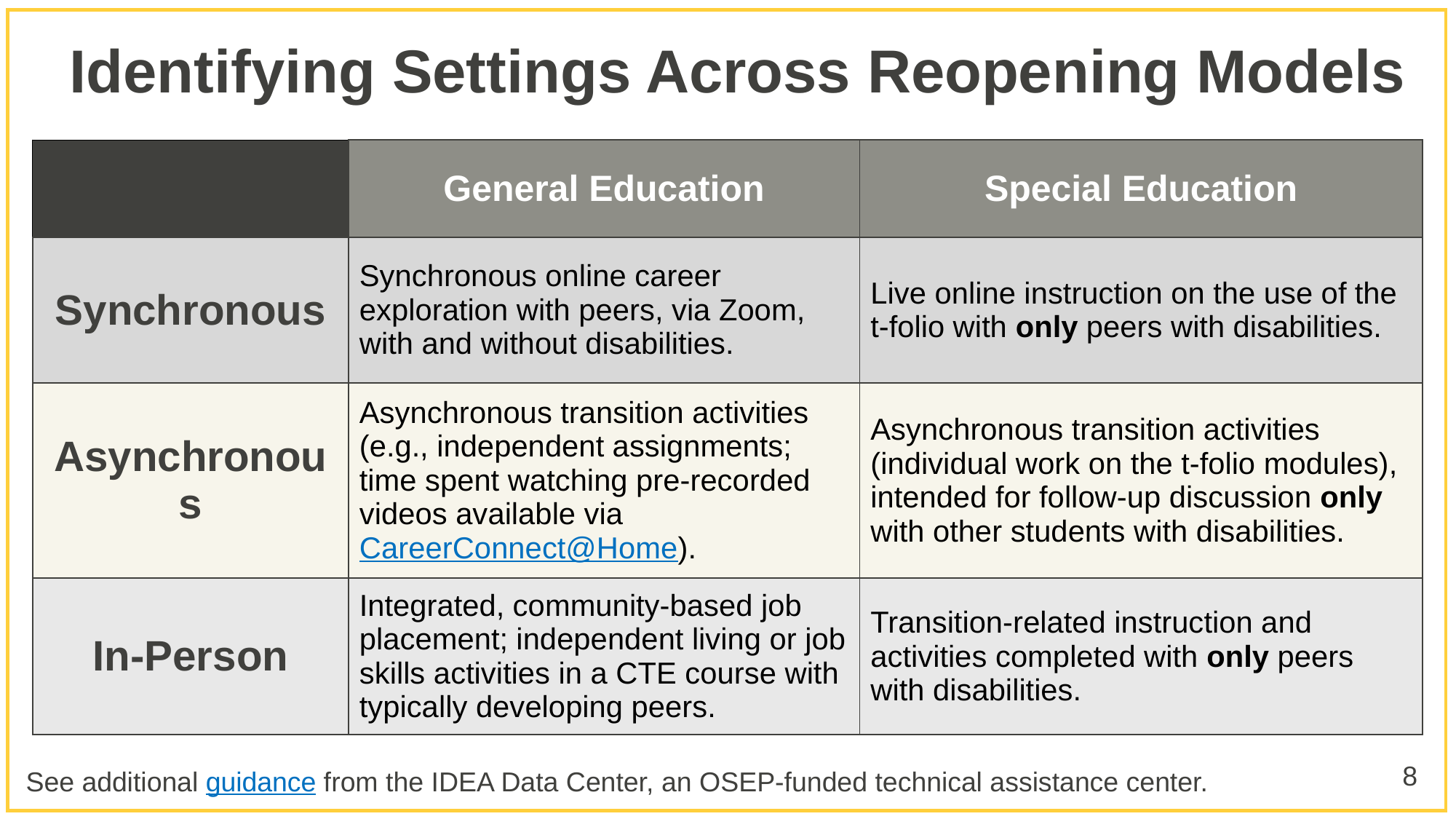

# Identifying Settings Across Reopening Models
|  | General Education | Special Education |
| --- | --- | --- |
| Synchronous | Synchronous online career exploration with peers, via Zoom, with and without disabilities. | Live online instruction on the use of the t-folio with only peers with disabilities. |
| Asynchronous | Asynchronous transition activities (e.g., independent assignments; time spent watching pre-recorded videos available via CareerConnect@Home). | Asynchronous transition activities (individual work on the t-folio modules), intended for follow-up discussion only with other students with disabilities. |
| In-Person | Integrated, community-based job placement; independent living or job skills activities in a CTE course with typically developing peers. | Transition-related instruction and activities completed with only peers with disabilities. |
8
See additional guidance from the IDEA Data Center, an OSEP-funded technical assistance center.